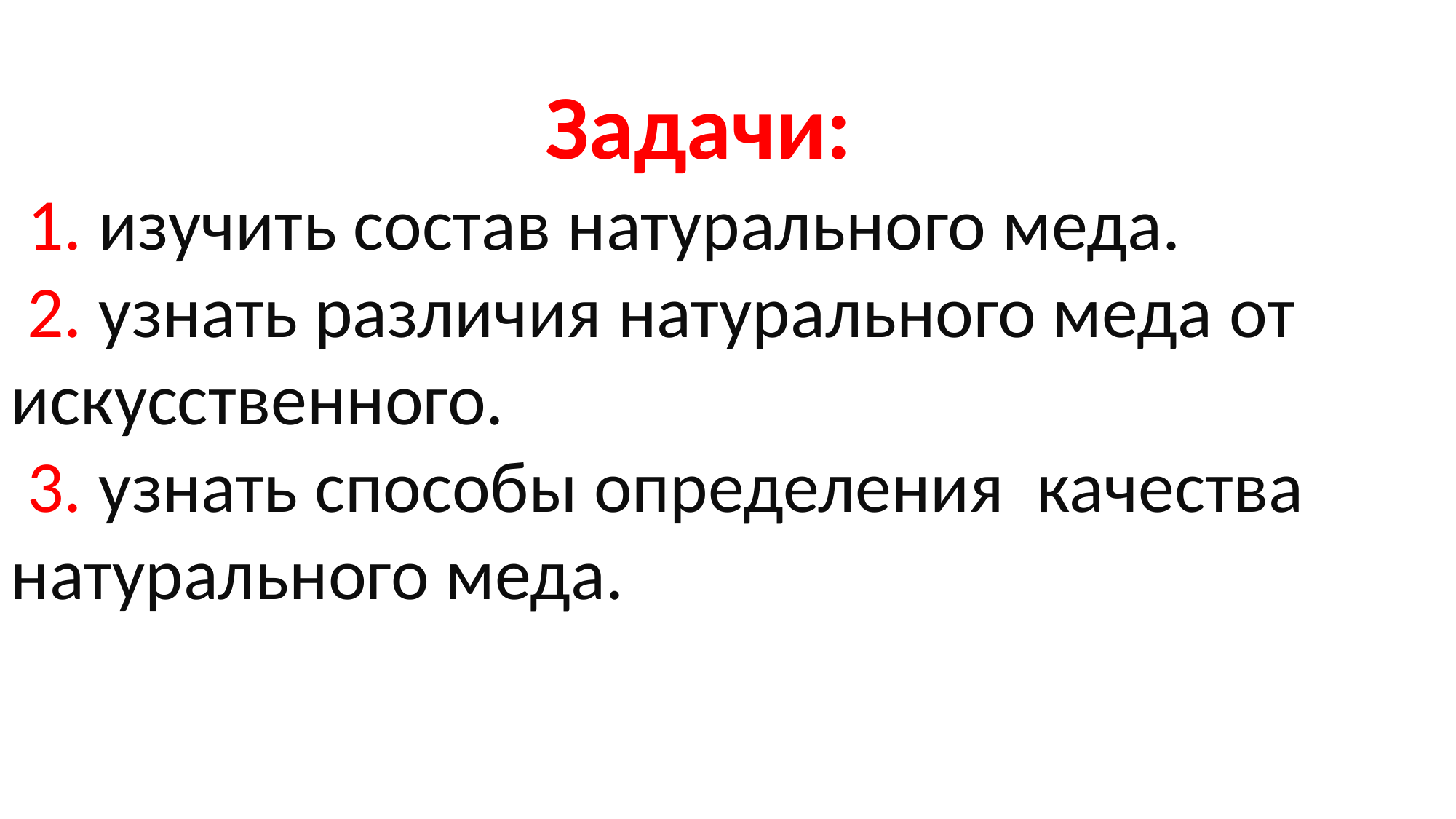

Задачи:
 1. изучить состав натурального меда.
 2. узнать различия натурального меда от искусственного.
 3. узнать способы определения  качества натурального меда.